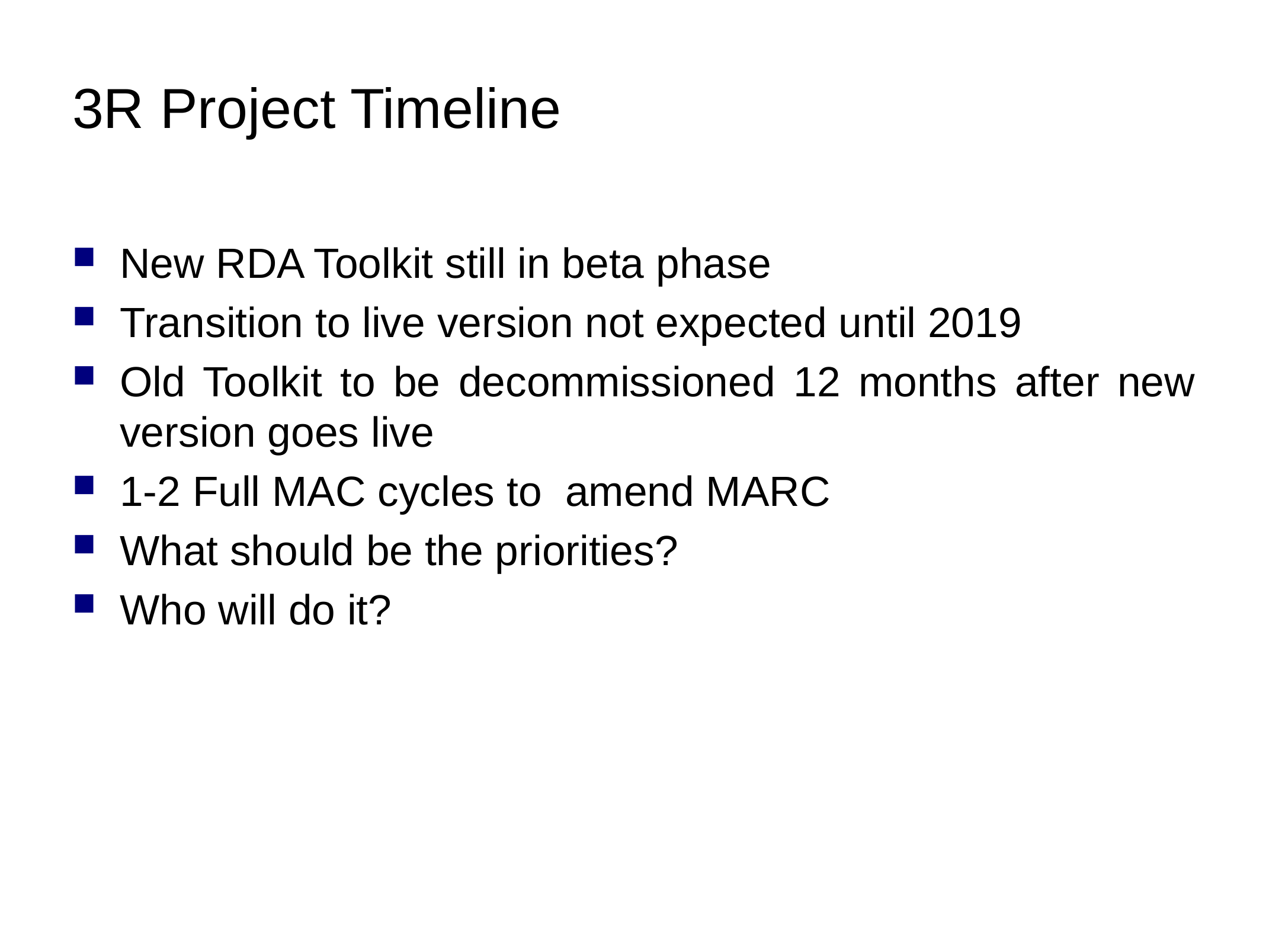

# 3R Project Timeline
New RDA Toolkit still in beta phase
Transition to live version not expected until 2019
Old Toolkit to be decommissioned 12 months after new version goes live
1-2 Full MAC cycles to  amend MARC
What should be the priorities?
Who will do it?